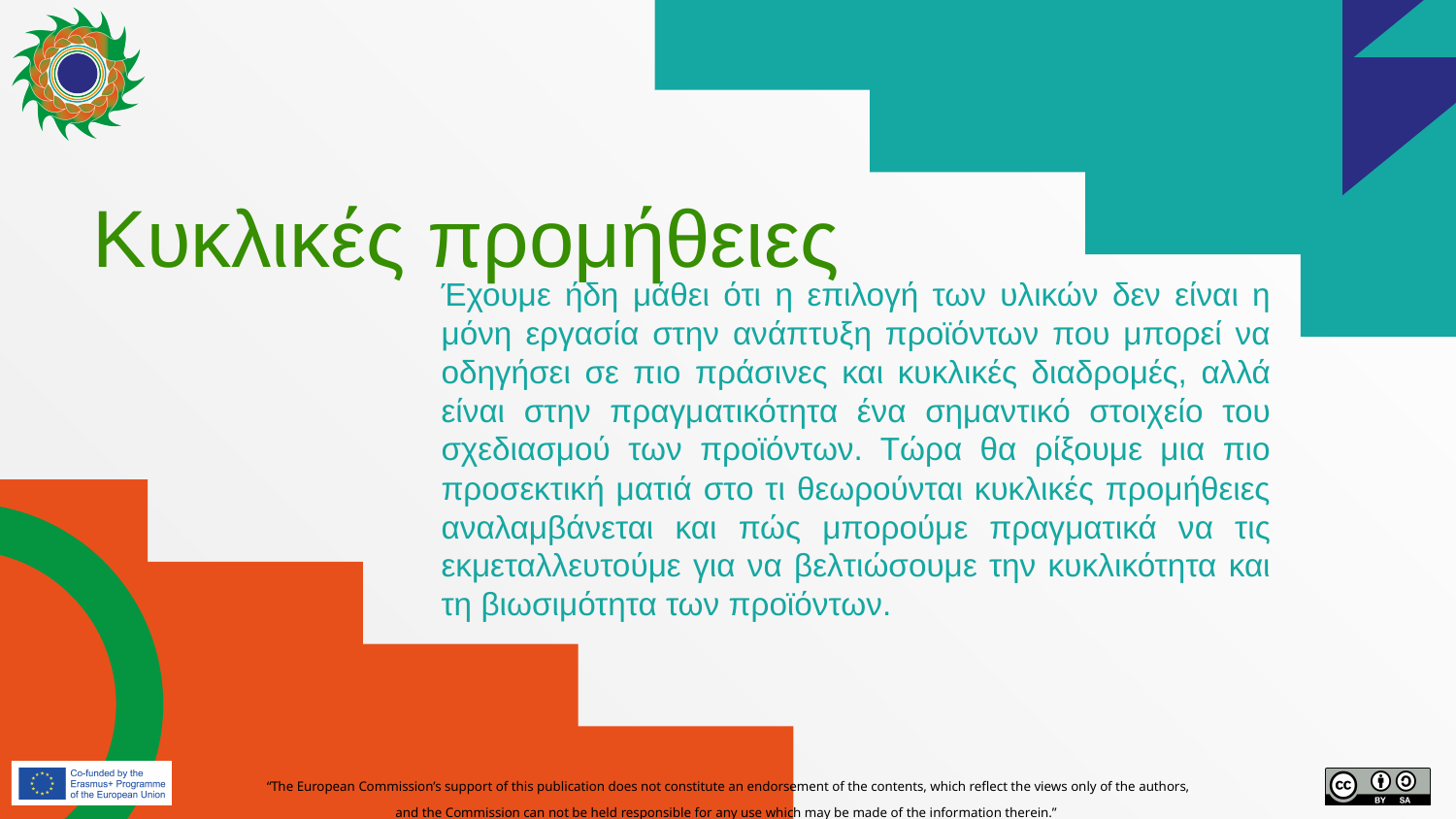

# Κυκλικές προμήθειες
Έχουμε ήδη μάθει ότι η επιλογή των υλικών δεν είναι η μόνη εργασία στην ανάπτυξη προϊόντων που μπορεί να οδηγήσει σε πιο πράσινες και κυκλικές διαδρομές, αλλά είναι στην πραγματικότητα ένα σημαντικό στοιχείο του σχεδιασμού των προϊόντων. Τώρα θα ρίξουμε μια πιο προσεκτική ματιά στο τι θεωρούνται κυκλικές προμήθειες αναλαμβάνεται και πώς μπορούμε πραγματικά να τις εκμεταλλευτούμε για να βελτιώσουμε την κυκλικότητα και τη βιωσιμότητα των προϊόντων.